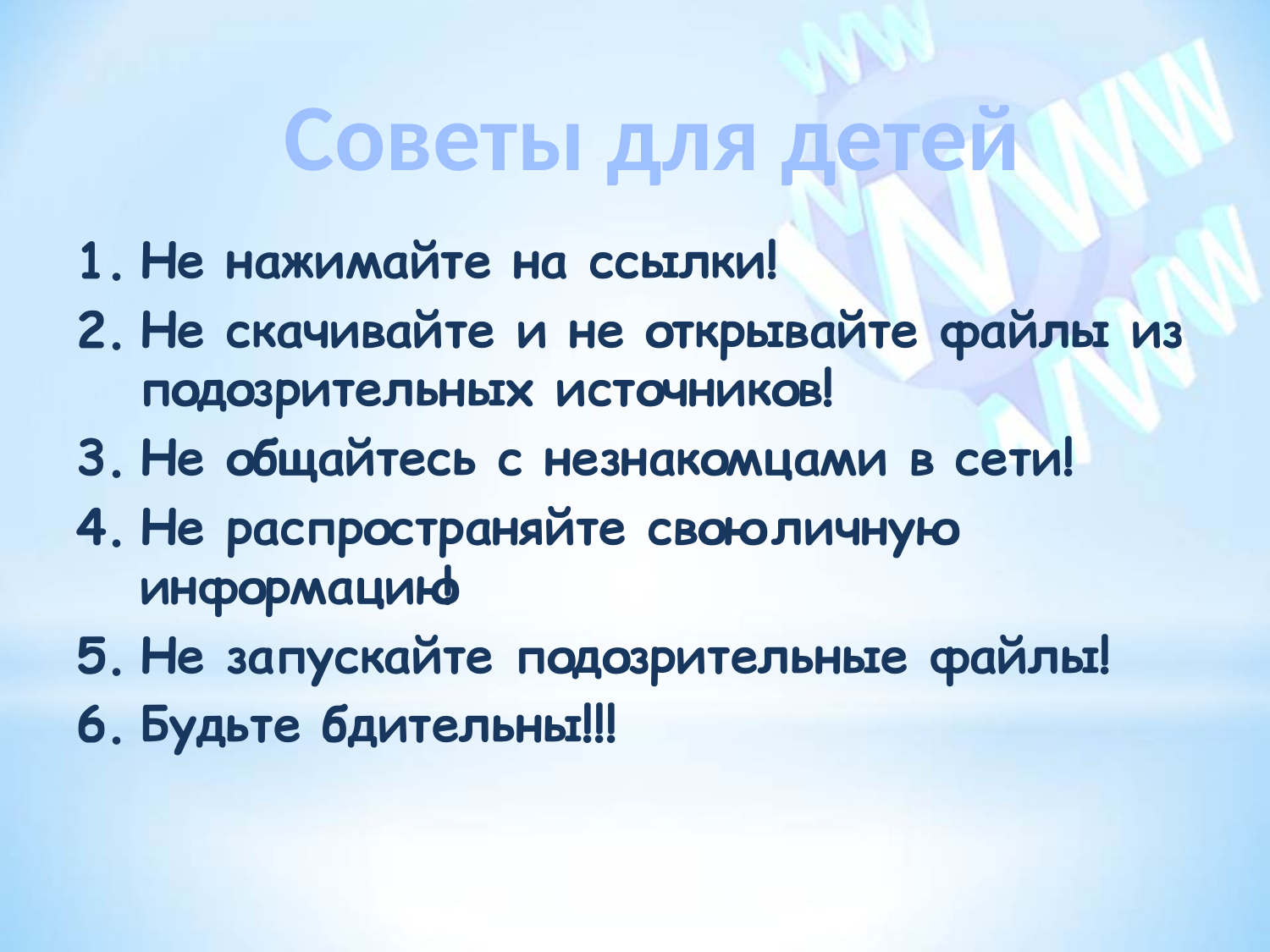

#
Советы для детей
Не нажимайте на ссылки!
Не скачивайте и не открывайте файлы из подозрительных источников!
Не общайтесь с незнакомцами в сети!
Не распространяйте свою личную информацию!
Не запускайте подозрительные файлы!
Будьте бдительны!!!